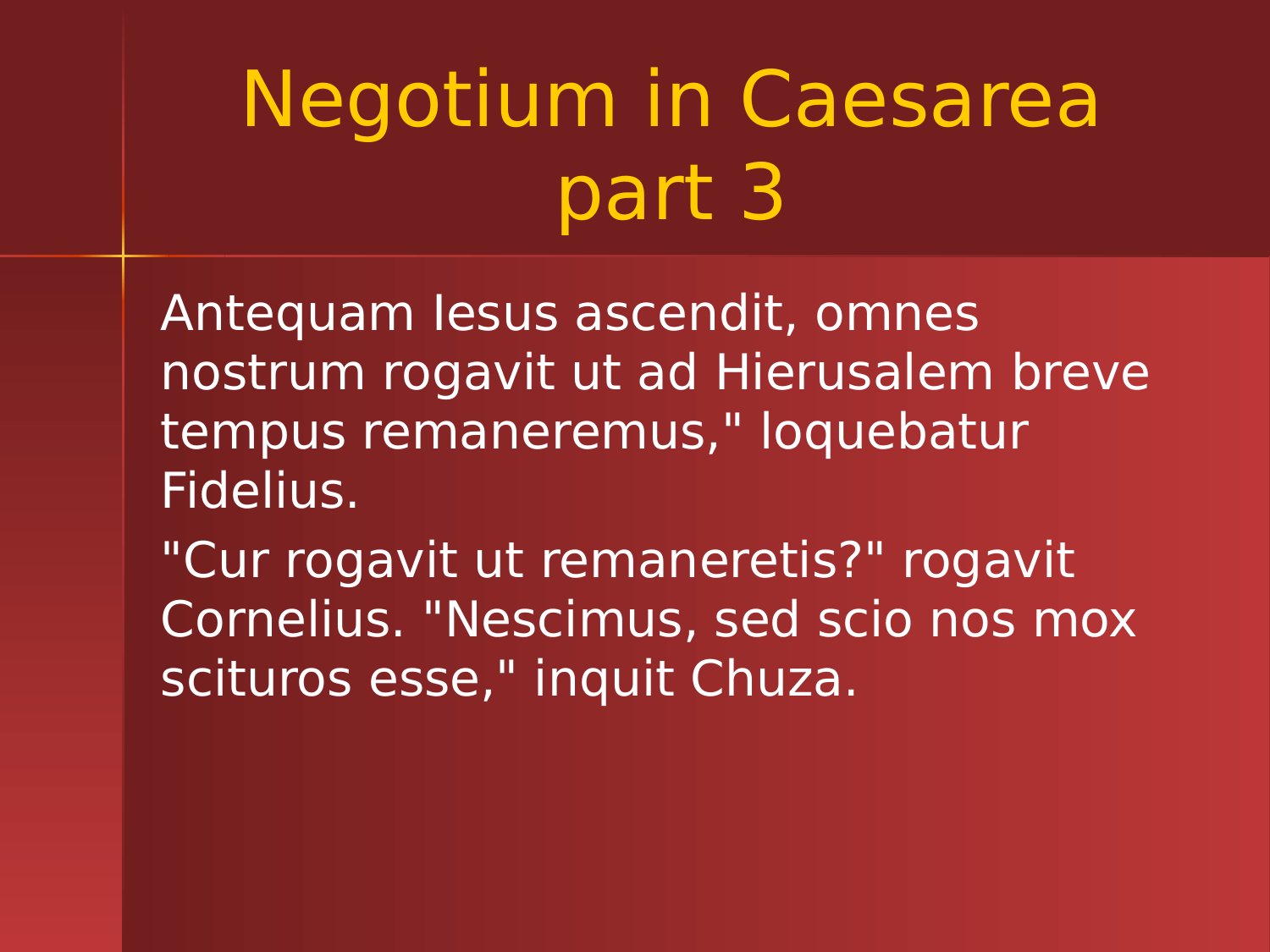

# Negotium in Caesarea part 3
Antequam Iesus ascendit, omnes nostrum rogavit ut ad Hierusalem breve tempus remaneremus," loquebatur Fidelius.
"Cur rogavit ut remaneretis?" rogavit Cornelius. "Nescimus, sed scio nos mox scituros esse," inquit Chuza.